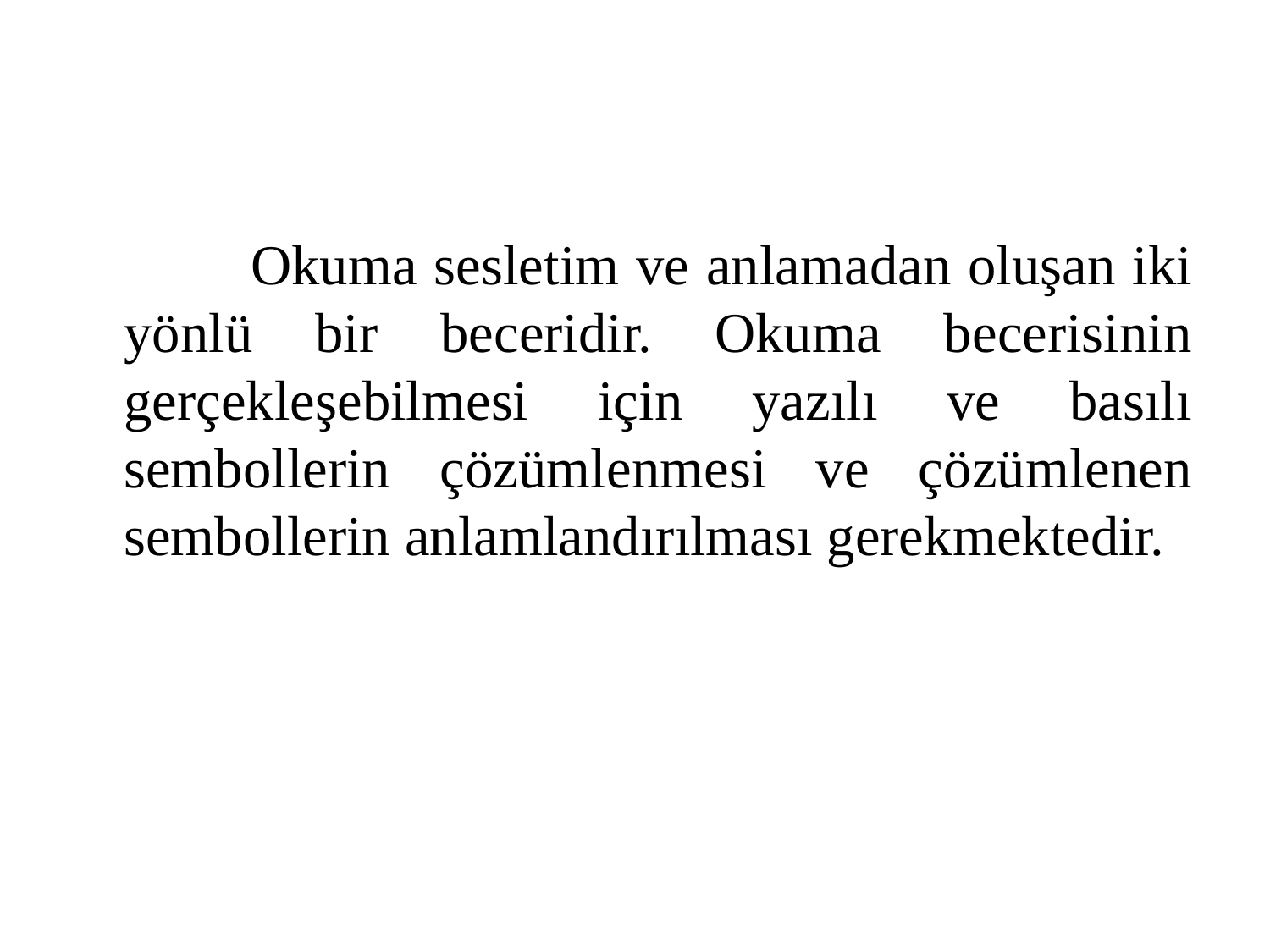

#
		Okuma sesletim ve anlamadan oluşan iki yönlü bir beceridir. Okuma becerisinin gerçekleşebilmesi için yazılı ve basılı sembollerin çözümlenmesi ve çözümlenen sembollerin anlamlandırılması gerekmektedir.